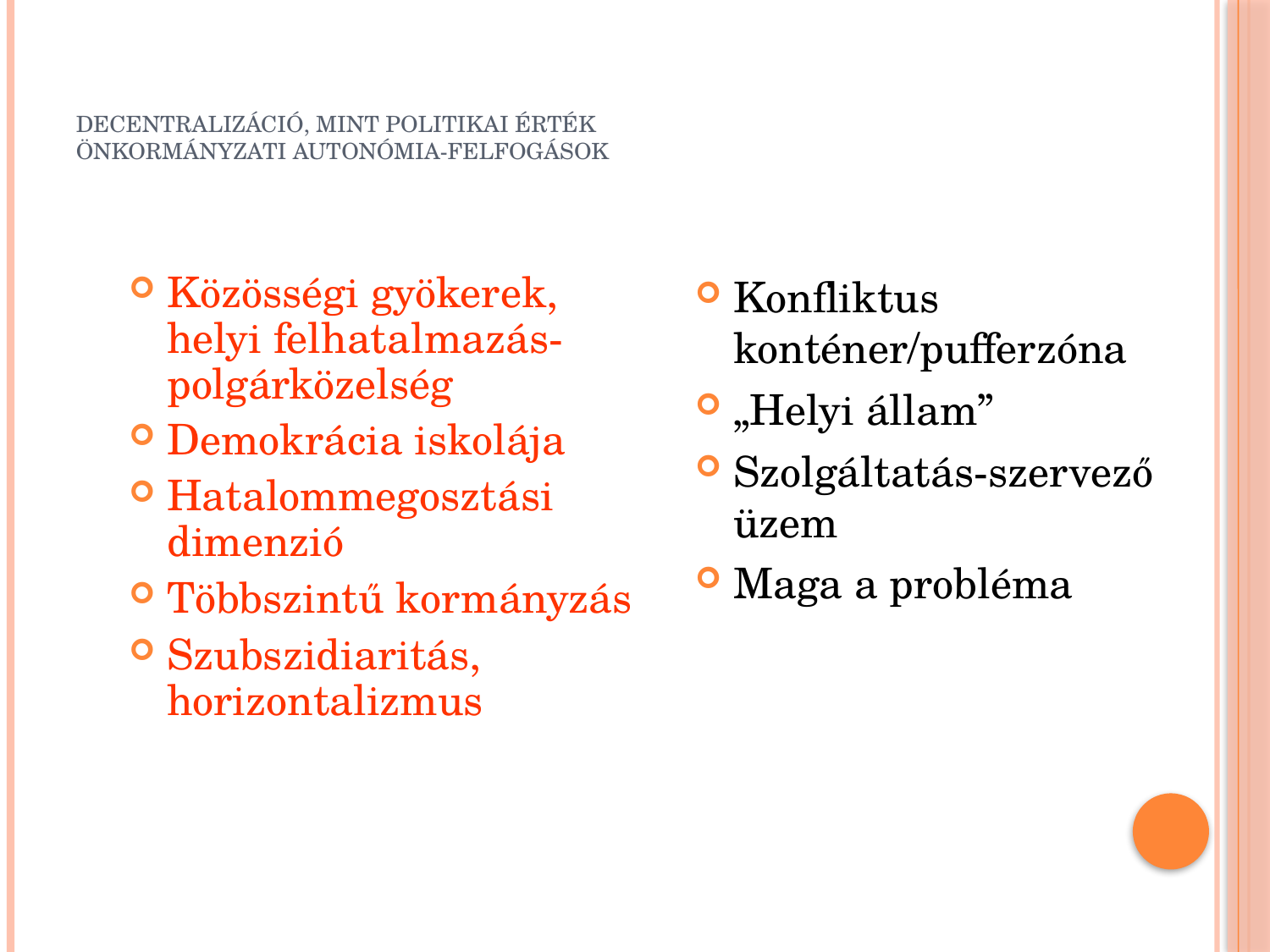

# Decentralizáció, mint politikai érték Önkormányzati autonómia-felfogások
Közösségi gyökerek, helyi felhatalmazás-polgárközelség
Demokrácia iskolája
Hatalommegosztási dimenzió
Többszintű kormányzás
Szubszidiaritás, horizontalizmus
Konfliktus konténer/pufferzóna
„Helyi állam”
Szolgáltatás-szervező üzem
Maga a probléma